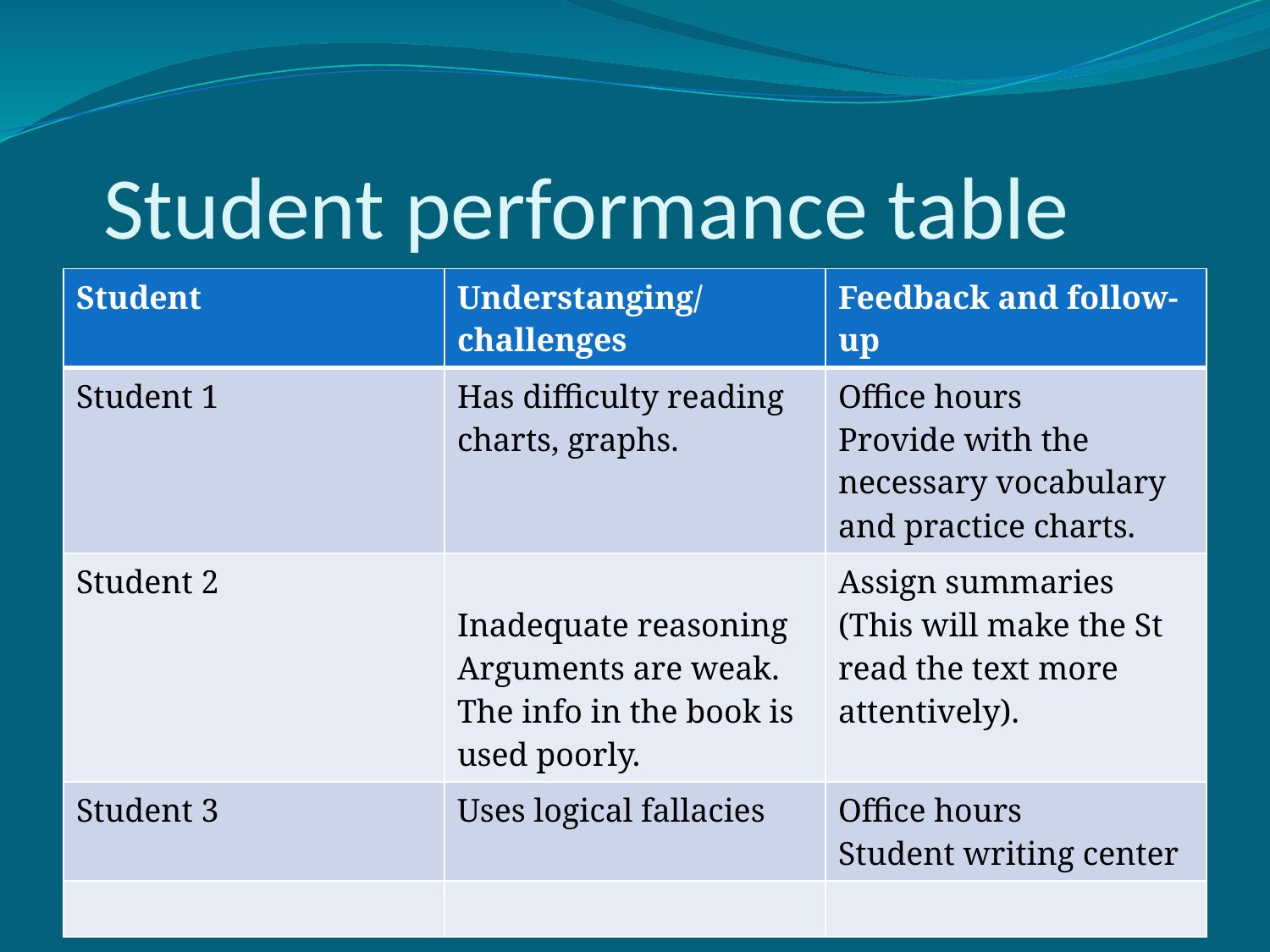

# Student performance table
| Student | Understanging/ challenges | Feedback and follow-up |
| --- | --- | --- |
| Student 1 | Has difficulty reading charts, graphs. | Office hours Provide with the necessary vocabulary and practice charts. |
| Student 2 | Inadequate reasoning Arguments are weak. The info in the book is used poorly. | Assign summaries (This will make the St read the text more attentively). |
| Student 3 | Uses logical fallacies | Office hours Student writing center |
|  |  |  |
| Student | Understanging/ challenges | Feedback and follow-up |
| --- | --- | --- |
| Student 1 | Has difficulty reading charts, graphs. | Office hours Provide with the necessary vocabulary and practice charts. |
| Student 2 | Inadequate reasoning Arguments are weak. The info in the book is used poorly. | Assign summaries (This will make the St read the text more attentively). |
| Student 3 | Uses logical fallacies | Office hours Student writing center |
|  |  |  |